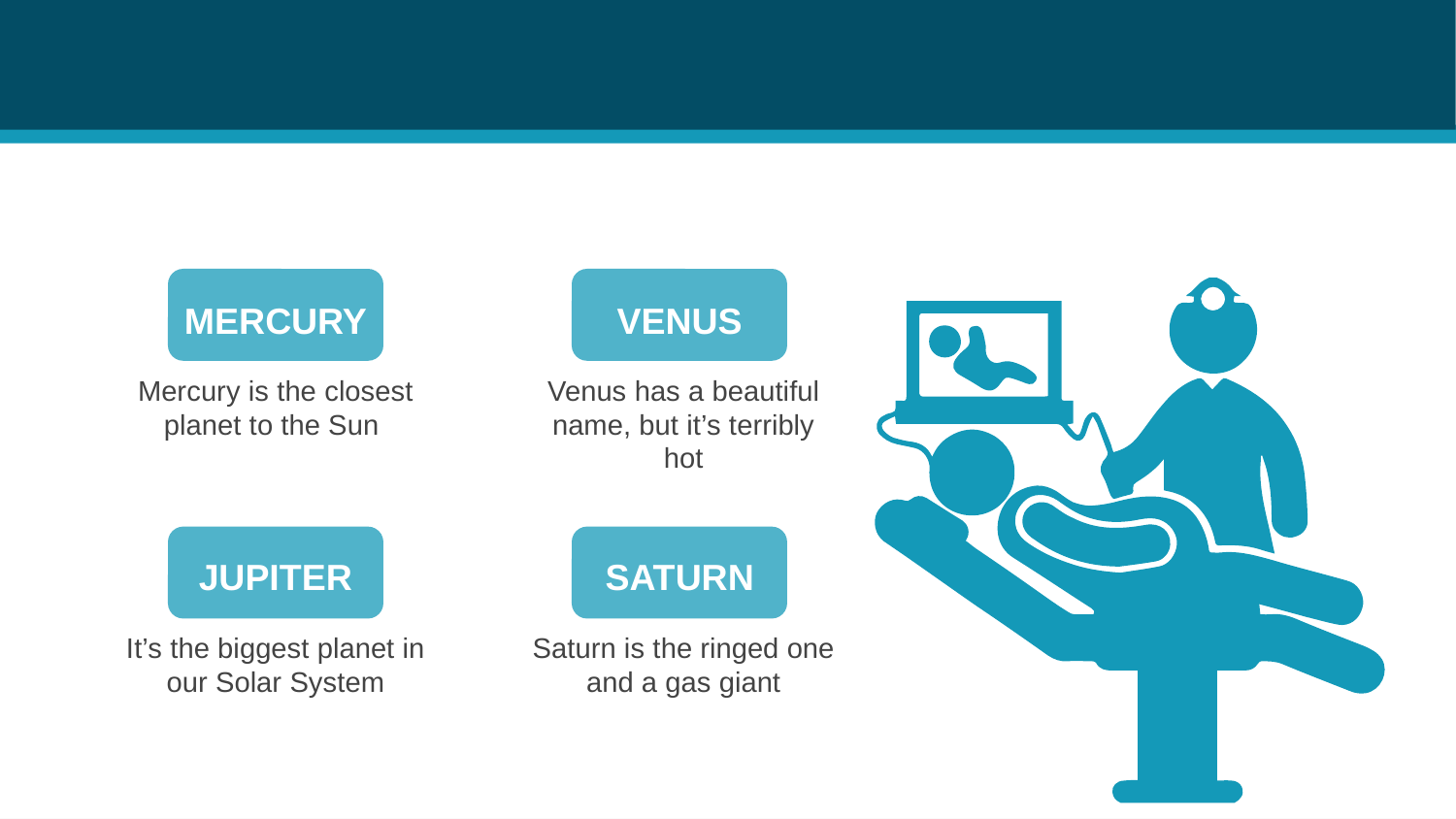

VENUS

MERCURY

Mercury is the closest planet to the Sun
Venus has a beautiful name, but it’s terribly hot

SATURN
JUPITER

Saturn is the ringed one and a gas giant
It’s the biggest planet in our Solar System